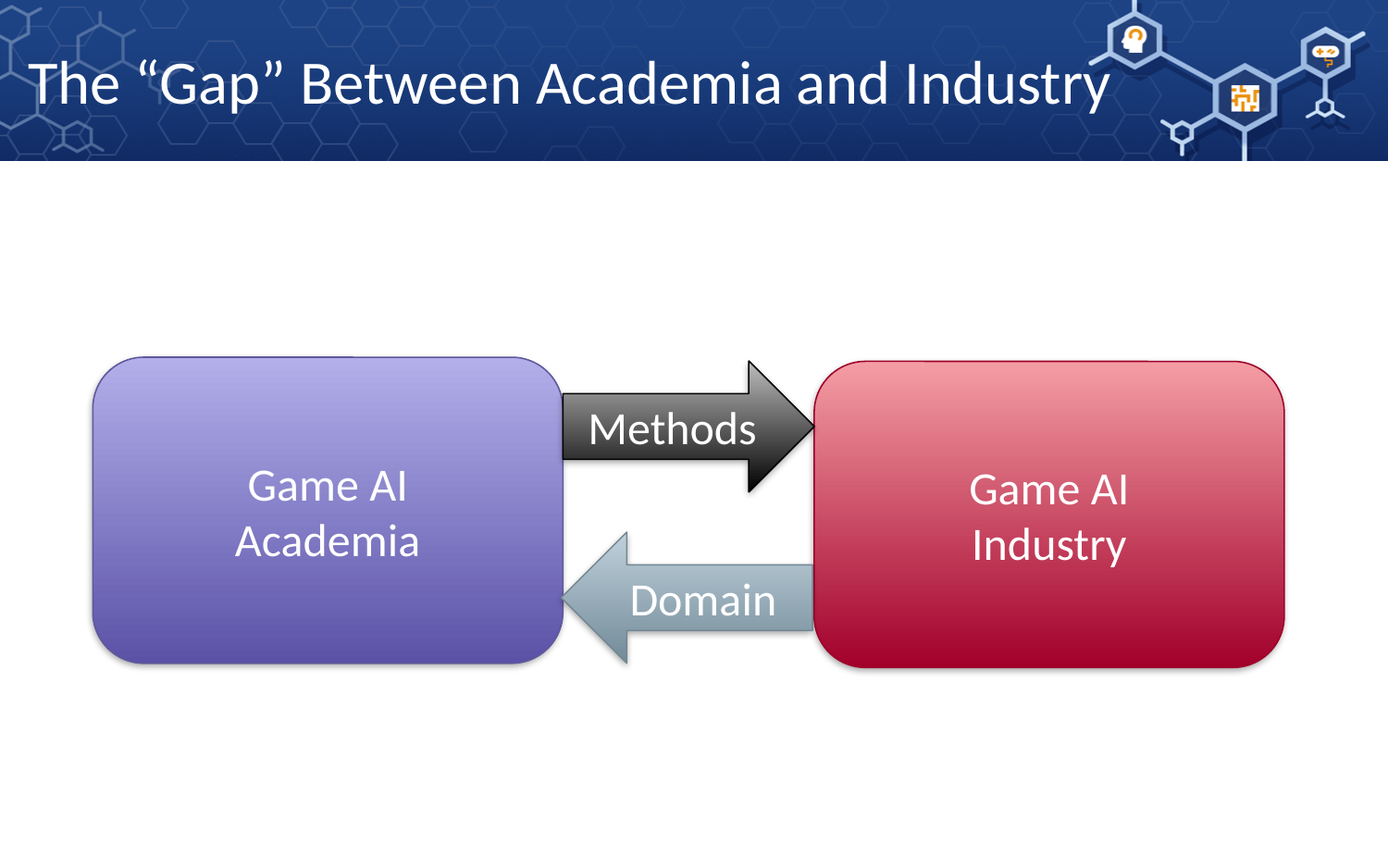

The “Gap” Between Academia and Industry
Game AI
Academia
Methods
Game AI
Industry
Domain